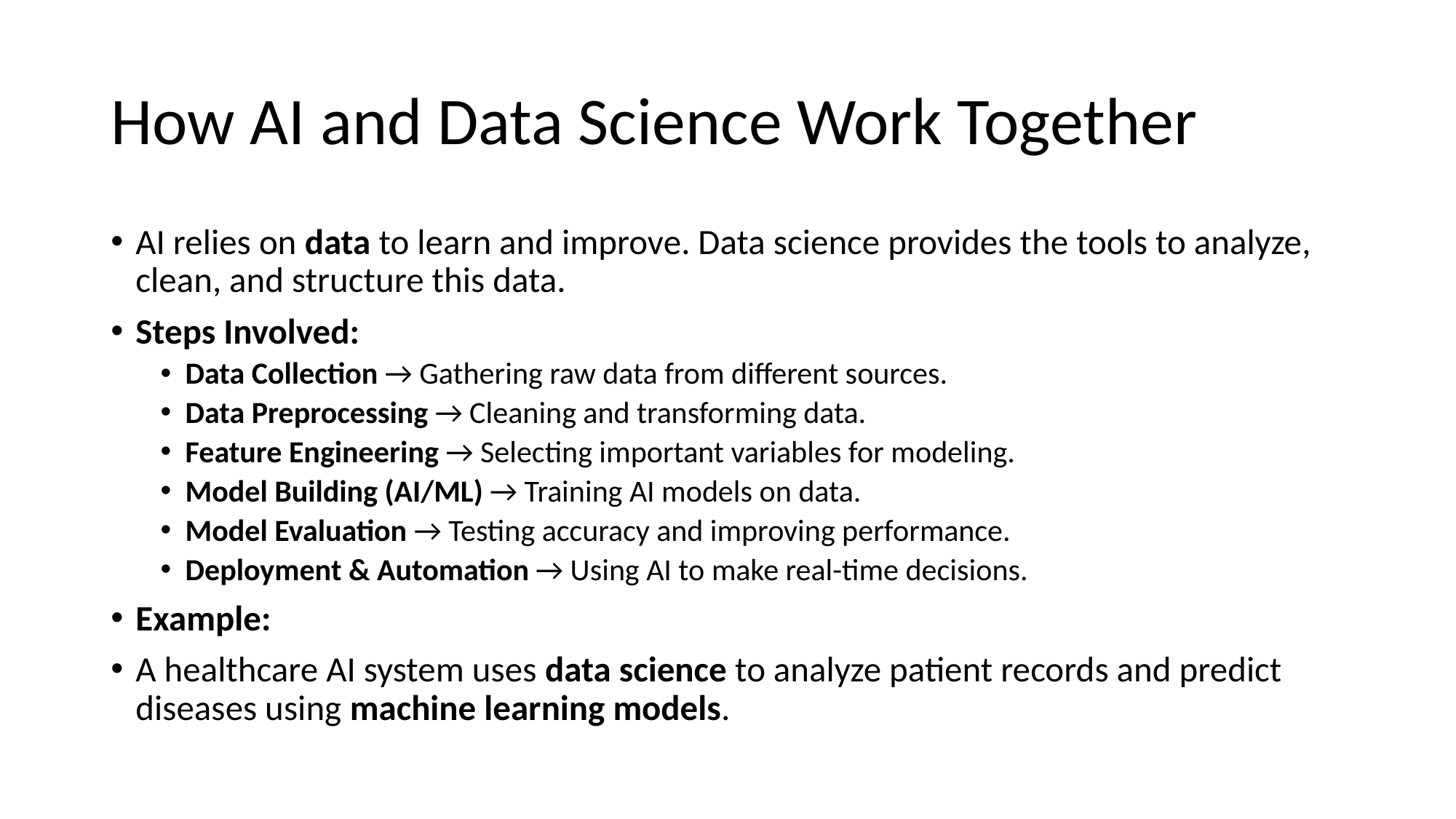

# How AI and Data Science Work Together
AI relies on data to learn and improve. Data science provides the tools to analyze, clean, and structure this data.
Steps Involved:
Data Collection → Gathering raw data from different sources.
Data Preprocessing → Cleaning and transforming data.
Feature Engineering → Selecting important variables for modeling.
Model Building (AI/ML) → Training AI models on data.
Model Evaluation → Testing accuracy and improving performance.
Deployment & Automation → Using AI to make real-time decisions.
Example:
A healthcare AI system uses data science to analyze patient records and predict diseases using machine learning models.